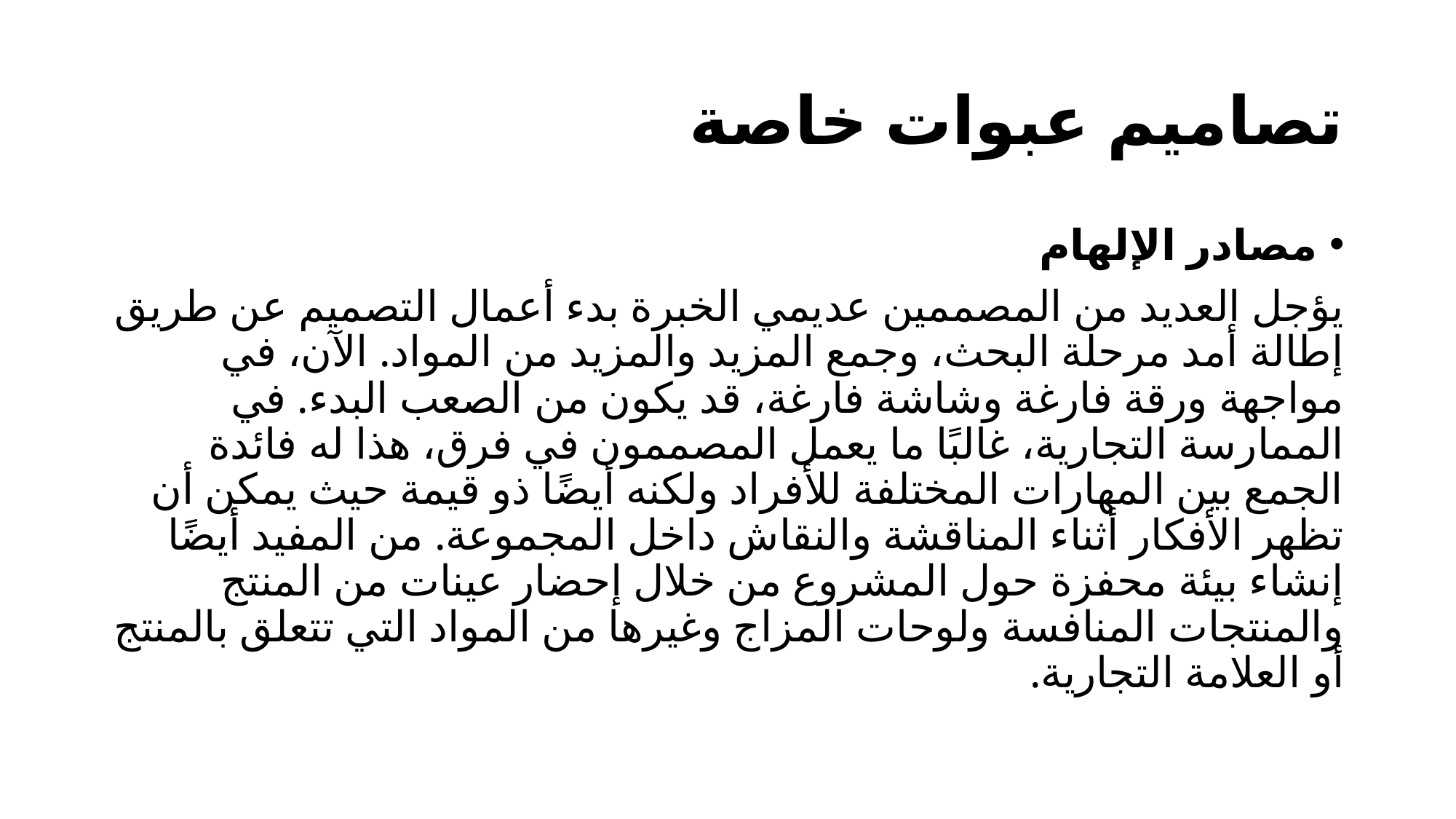

# تصاميم عبوات خاصة
مصادر الإلهام
يؤجل العديد من المصممين عديمي الخبرة بدء أعمال التصميم عن طريق إطالة أمد مرحلة البحث، وجمع المزيد والمزيد من المواد. الآن، في مواجهة ورقة فارغة وشاشة فارغة، قد يكون من الصعب البدء. في الممارسة التجارية، غالبًا ما يعمل المصممون في فرق، هذا له فائدة الجمع بين المهارات المختلفة للأفراد ولكنه أيضًا ذو قيمة حيث يمكن أن تظهر الأفكار أثناء المناقشة والنقاش داخل المجموعة. من المفيد أيضًا إنشاء بيئة محفزة حول المشروع من خلال إحضار عينات من المنتج والمنتجات المنافسة ولوحات المزاج وغيرها من المواد التي تتعلق بالمنتج أو العلامة التجارية.